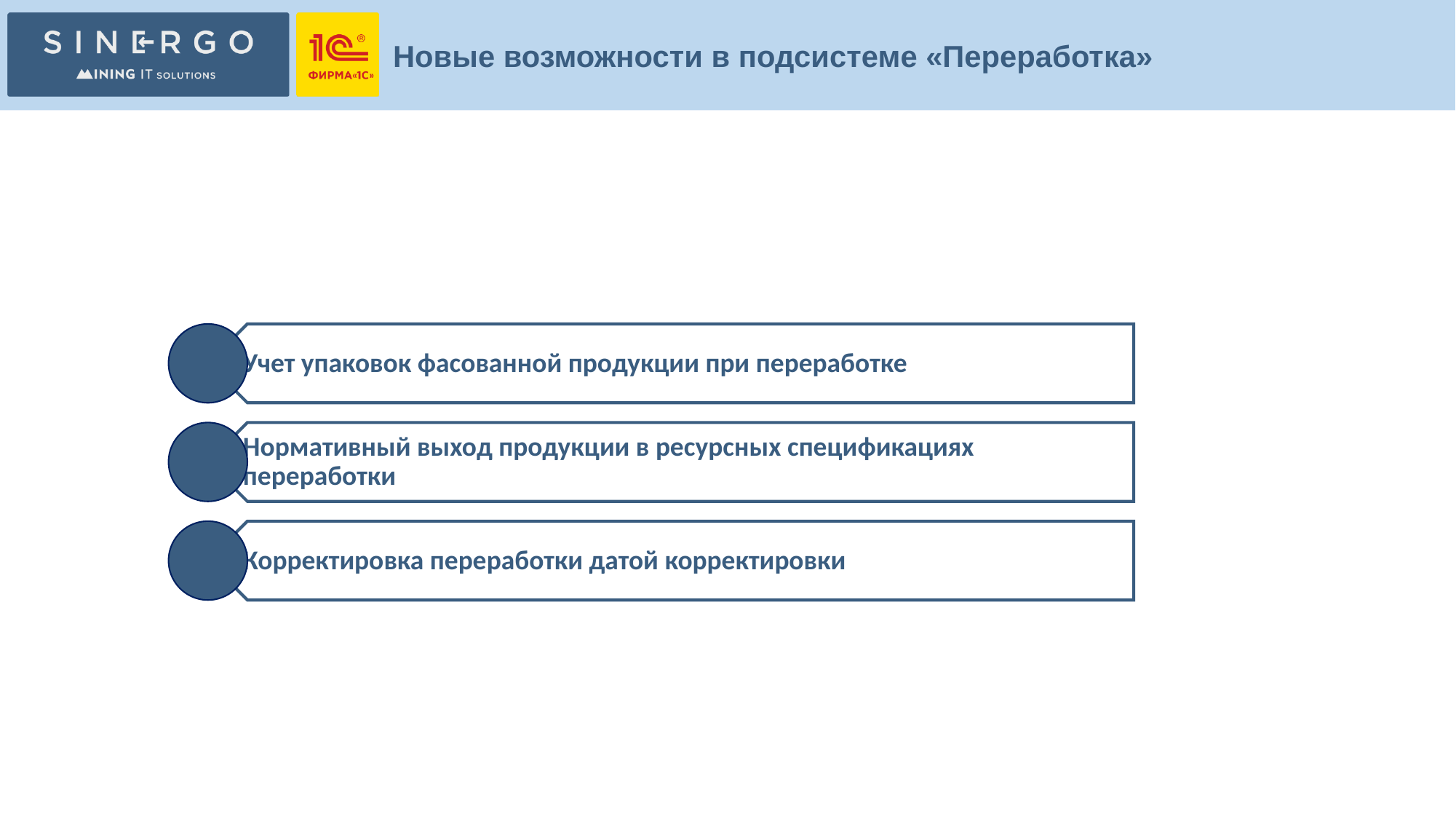

Новые возможности в подсистеме «Переработка»
Учет упаковок фасованной продукции при переработке
Нормативный выход продукции в ресурсных спецификациях переработки
Корректировка переработки датой корректировки